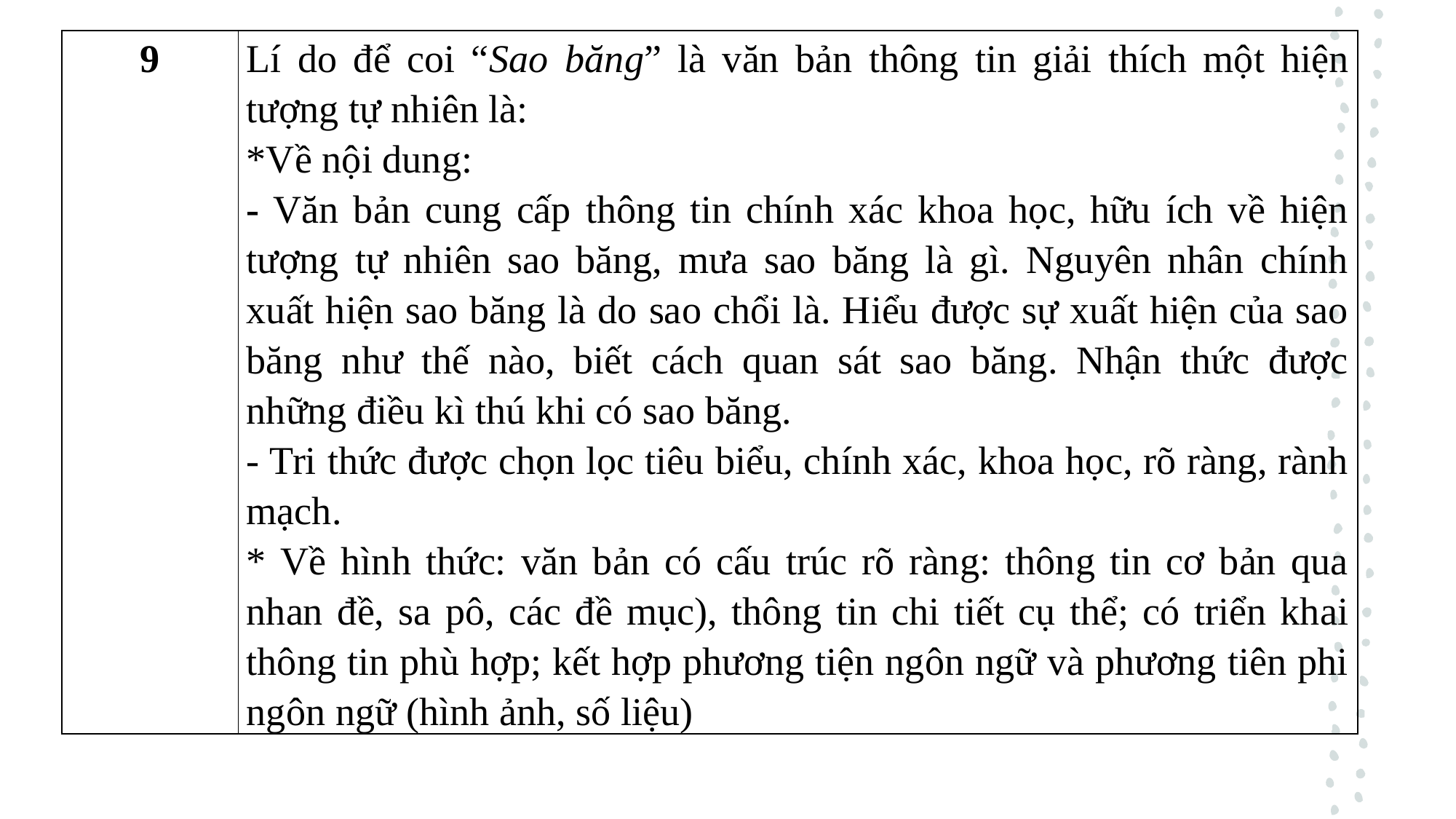

| 9 | Lí do để coi “Sao băng” là văn bản thông tin giải thích một hiện tượng tự nhiên là: \*Về nội dung: - Văn bản cung cấp thông tin chính xác khoa học, hữu ích về hiện tượng tự nhiên sao băng, mưa sao băng là gì. Nguyên nhân chính xuất hiện sao băng là do sao chổi là. Hiểu được sự xuất hiện của sao băng như thế nào, biết cách quan sát sao băng. Nhận thức được những điều kì thú khi có sao băng. - Tri thức được chọn lọc tiêu biểu, chính xác, khoa học, rõ ràng, rành mạch. \* Về hình thức: văn bản có cấu trúc rõ ràng: thông tin cơ bản qua nhan đề, sa pô, các đề mục), thông tin chi tiết cụ thể; có triển khai thông tin phù hợp; kết hợp phương tiện ngôn ngữ và phương tiên phi ngôn ngữ (hình ảnh, số liệu) |
| --- | --- |